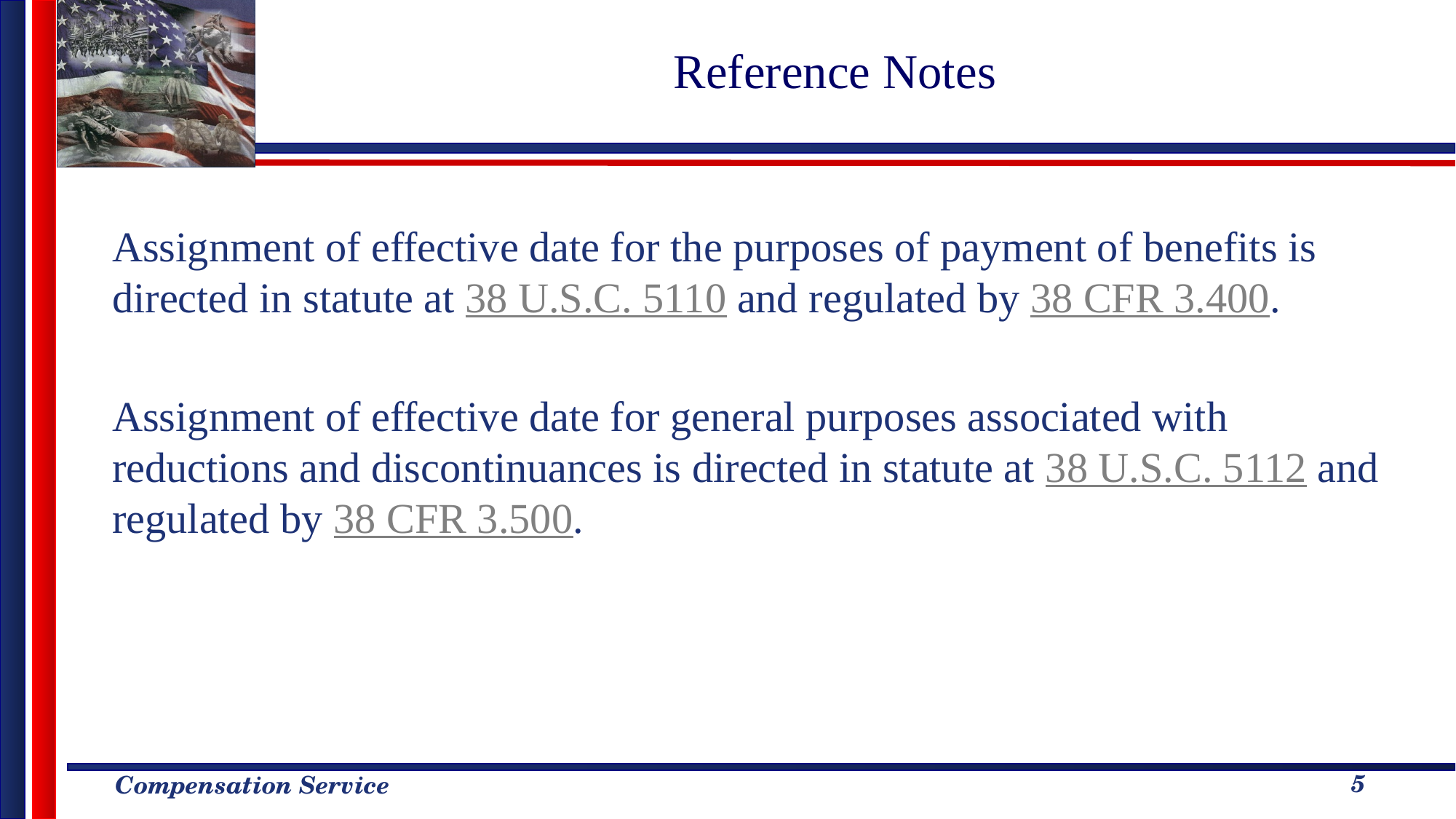

# Reference Notes
Assignment of effective date for the purposes of payment of benefits is directed in statute at 38 U.S.C. 5110 and regulated by 38 CFR 3.400.

Assignment of effective date for general purposes associated with reductions and discontinuances is directed in statute at 38 U.S.C. 5112 and regulated by 38 CFR 3.500.
5